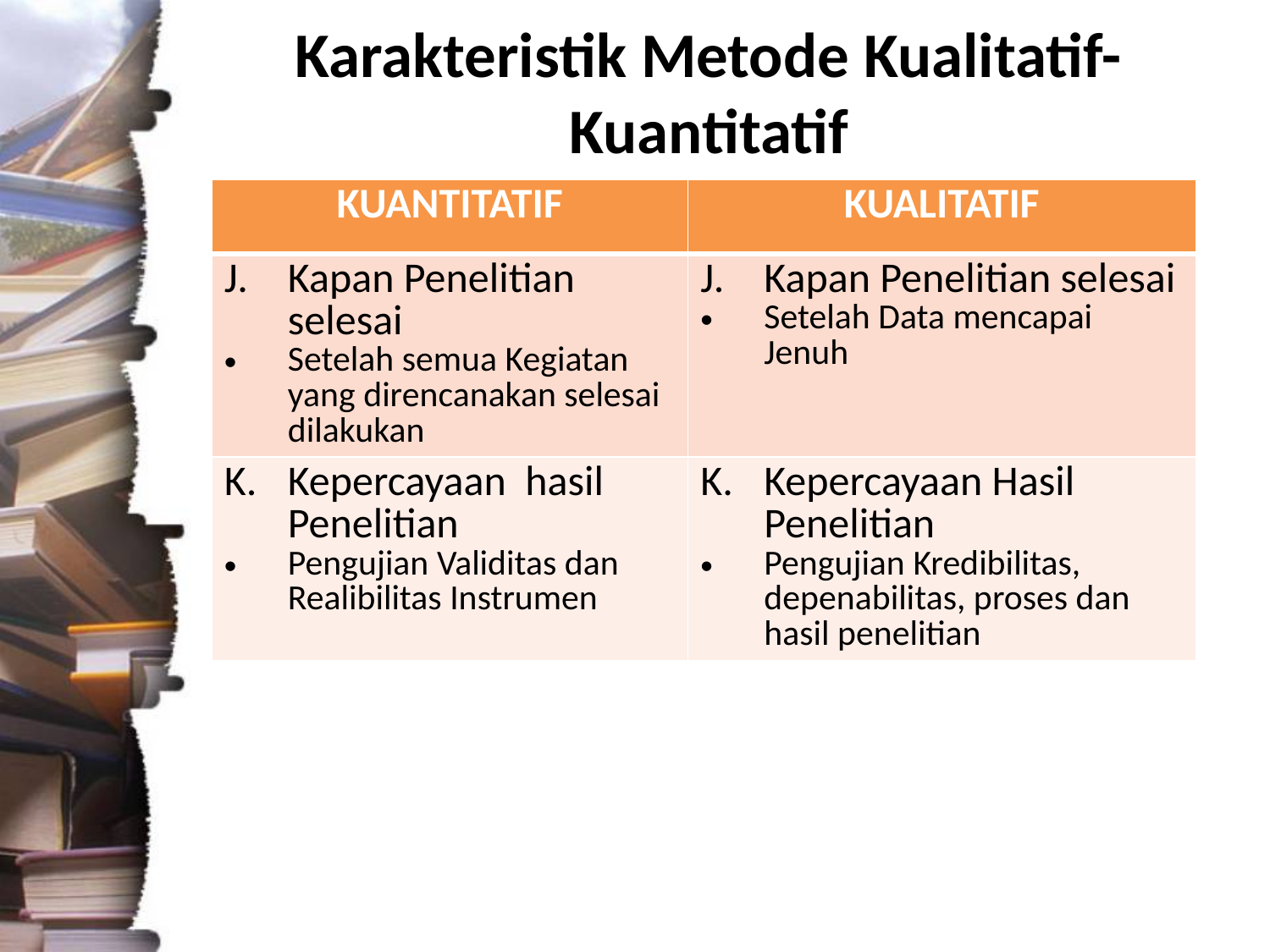

Karakteristik Metode Kualitatif-Kuantitatif
| KUANTITATIF | KUALITATIF |
| --- | --- |
| Kapan Penelitian selesai Setelah semua Kegiatan yang direncanakan selesai dilakukan | Kapan Penelitian selesai Setelah Data mencapai Jenuh |
| Kepercayaan hasil Penelitian Pengujian Validitas dan Realibilitas Instrumen | Kepercayaan Hasil Penelitian Pengujian Kredibilitas, depenabilitas, proses dan hasil penelitian |